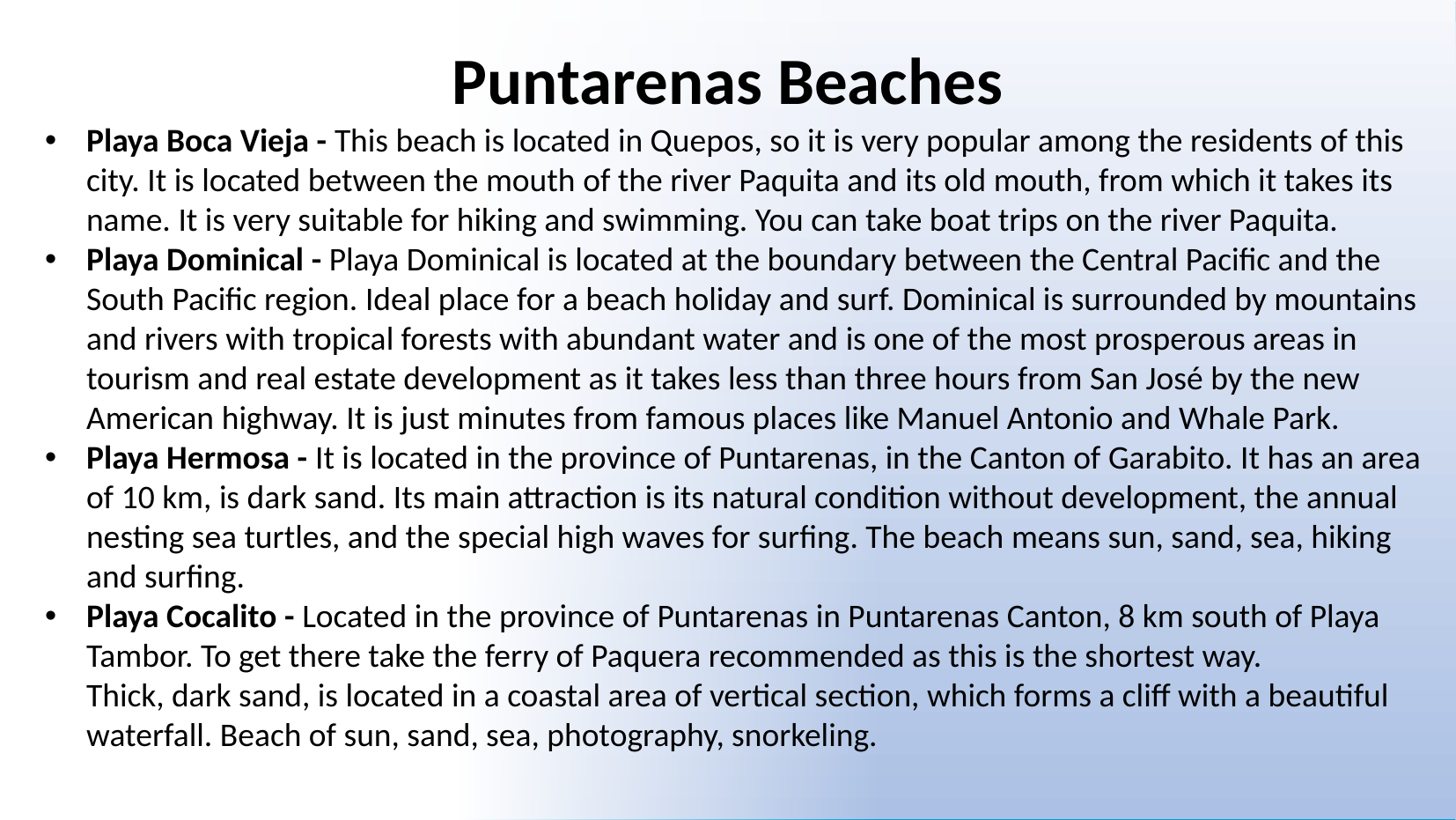

Puntarenas Beaches
Playa Boca Vieja - This beach is located in Quepos, so it is very popular among the residents of this city. It is located between the mouth of the river Paquita and its old mouth, from which it takes its name. It is very suitable for hiking and swimming. You can take boat trips on the river Paquita.
Playa Dominical - Playa Dominical is located at the boundary between the Central Pacific and the South Pacific region. Ideal place for a beach holiday and surf. Dominical is surrounded by mountains and rivers with tropical forests with abundant water and is one of the most prosperous areas in tourism and real estate development as it takes less than three hours from San José by the new American highway. It is just minutes from famous places like Manuel Antonio and Whale Park.
Playa Hermosa - It is located in the province of Puntarenas, in the Canton of Garabito. It has an area of 10 km, is dark sand. Its main attraction is its natural condition without development, the annual nesting sea turtles, and the special high waves for surfing. The beach means sun, sand, sea, hiking and surfing.
Playa Cocalito - Located in the province of Puntarenas in Puntarenas Canton, 8 km south of Playa Tambor. To get there take the ferry of Paquera recommended as this is the shortest way.
Thick, dark sand, is located in a coastal area of vertical section, which forms a cliff with a beautiful waterfall. Beach of sun, sand, sea, photography, snorkeling.